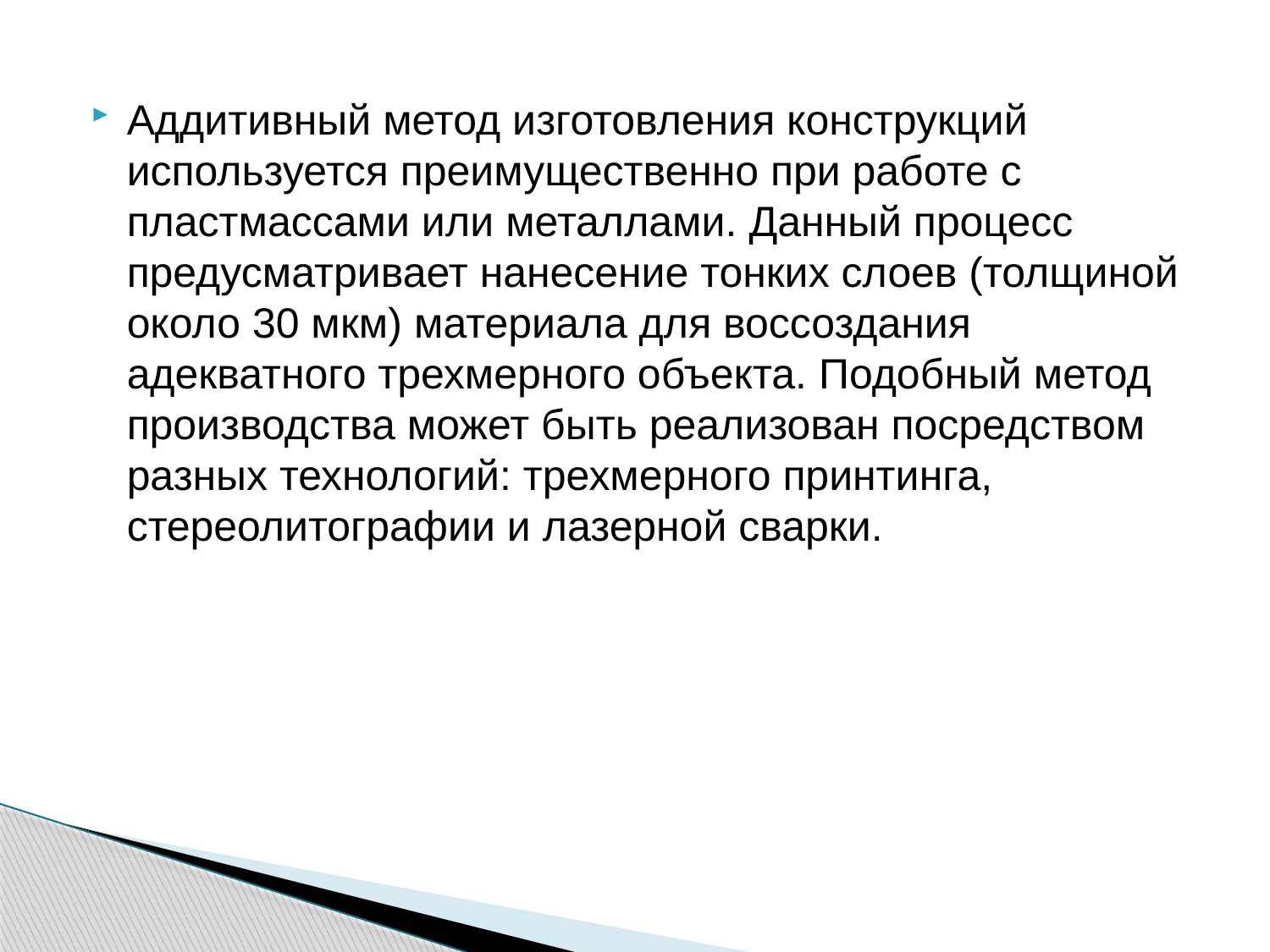

Аддитивный метод изготовления конструкций используется преимущественно при работе с пластмассами или металлами. Данный процесс предусматривает нанесение тонких слоев (толщиной около 30 мкм) материала для воссоздания адекватного трехмерного объекта. Подобный метод производства может быть реализован посредством разных технологий: трехмерного принтинга, стереолитографии и лазерной сварки.